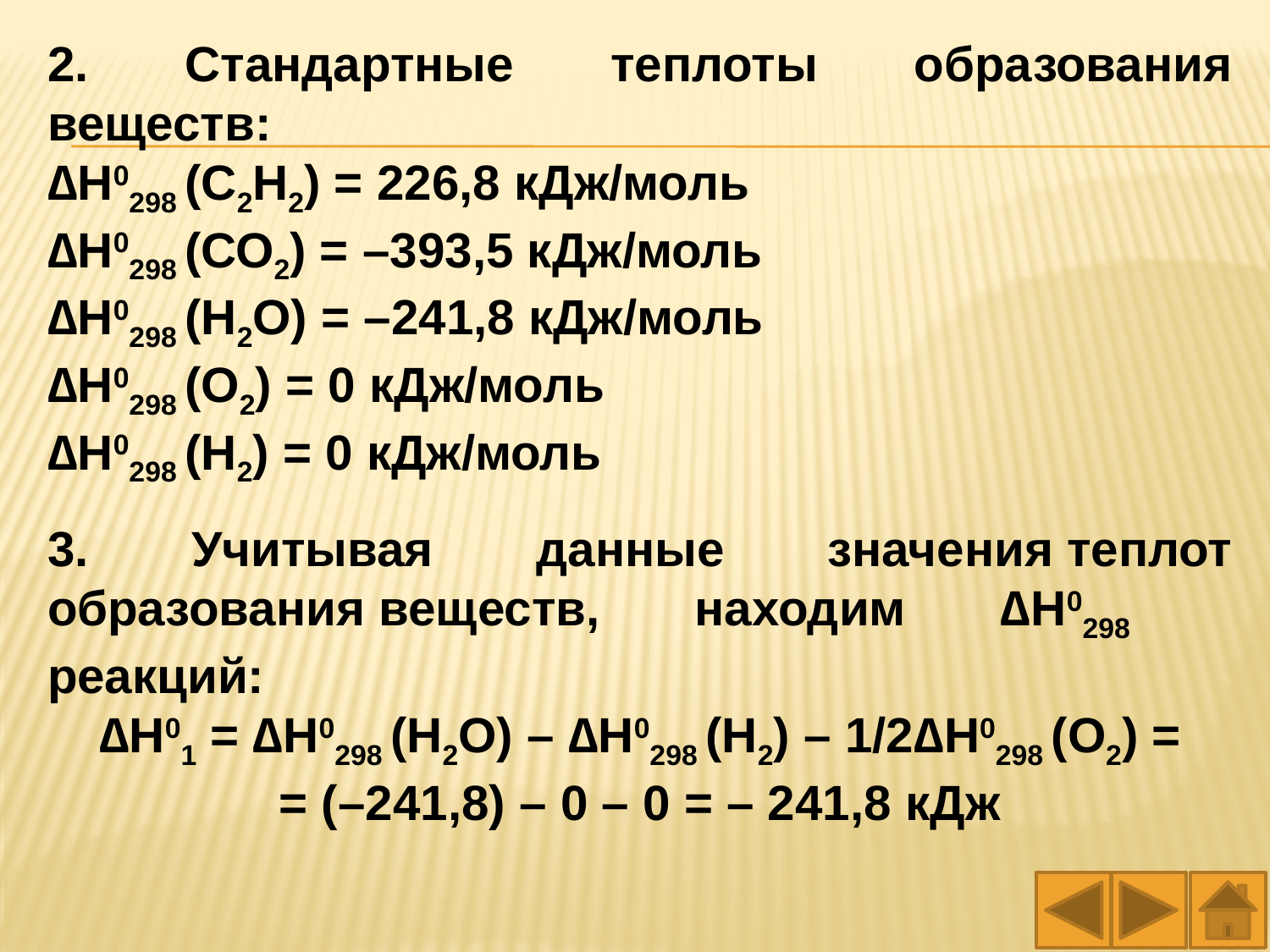

2. Стандартные теплоты образования веществ:
∆H0298 (C2Н2) = 226,8 кДж/моль
∆H0298 (СО2) = –393,5 кДж/моль
∆H0298 (Н2О) = –241,8 кДж/моль
∆H0298 (О2) = 0 кДж/моль
∆H0298 (Н2) = 0 кДж/моль

3. Учитывая данные значения теплот образования веществ, находим ∆H0298   реакций:
∆H01 = ∆H0298 (Н2О) – ∆H0298 (Н2) – 1/2∆H0298 (О2) =
= (–241,8) – 0 – 0 = – 241,8 кДж